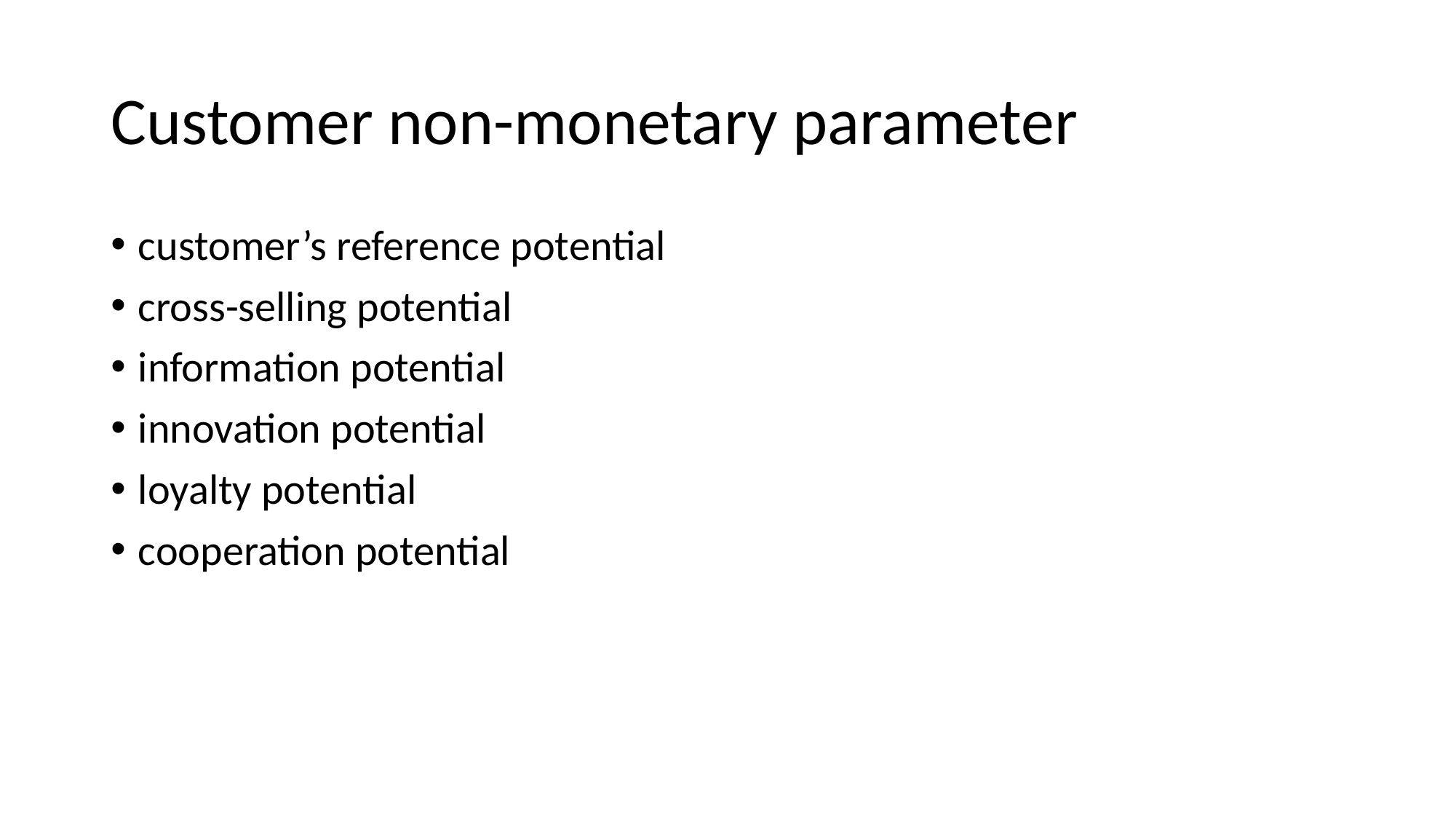

# Customer non-monetary parameter
customer’s reference potential
cross-selling potential
information potential
innovation potential
loyalty potential
cooperation potential